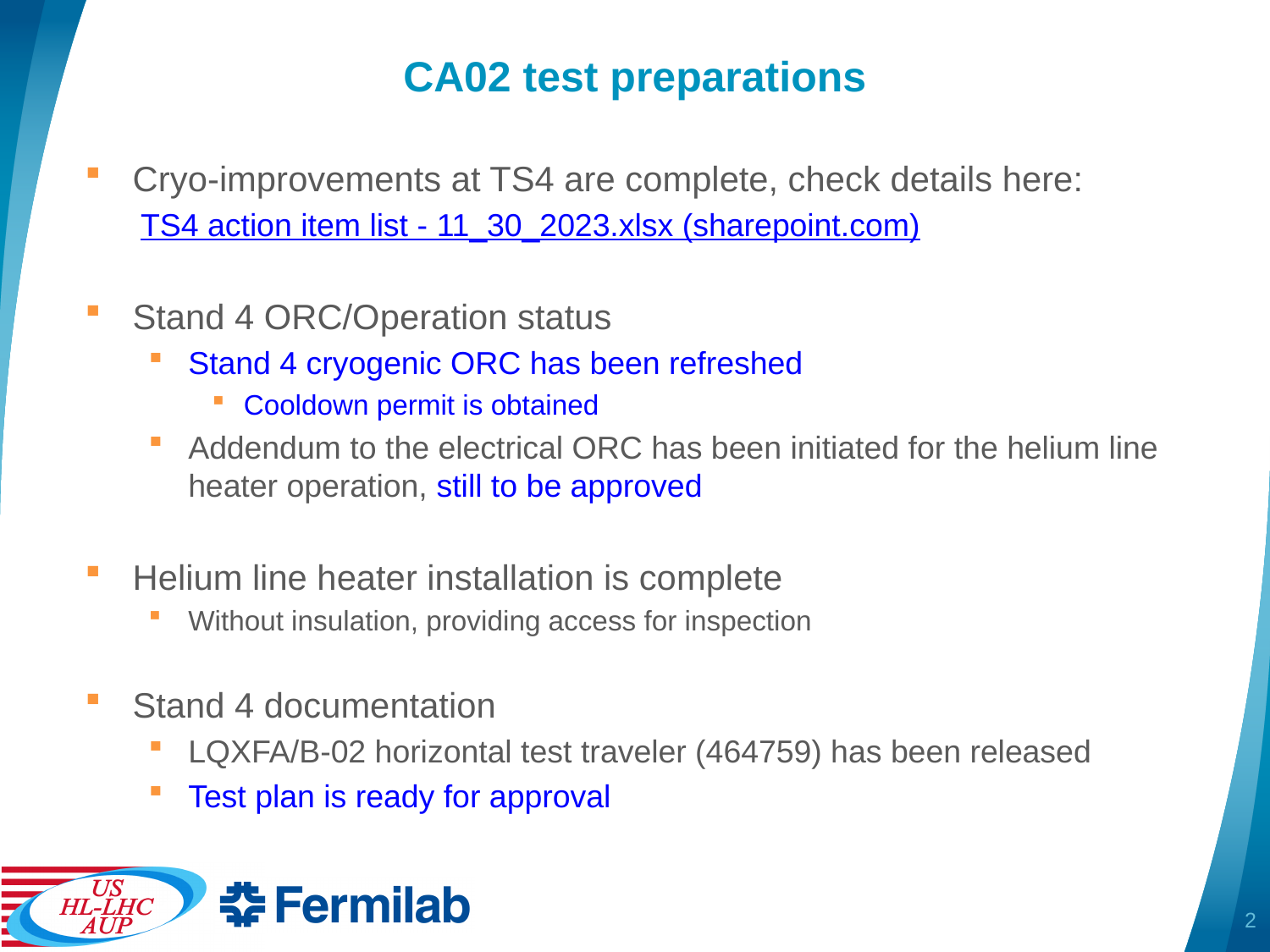

# CA02 test preparations
Cryo-improvements at TS4 are complete, check details here:
TS4 action item list - 11_30_2023.xlsx (sharepoint.com)

Stand 4 ORC/Operation status
Stand 4 cryogenic ORC has been refreshed
Cooldown permit is obtained
Addendum to the electrical ORC has been initiated for the helium line heater operation, still to be approved

Helium line heater installation is complete
Without insulation, providing access for inspection

Stand 4 documentation
LQXFA/B-02 horizontal test traveler (464759) has been released
Test plan is ready for approval

2